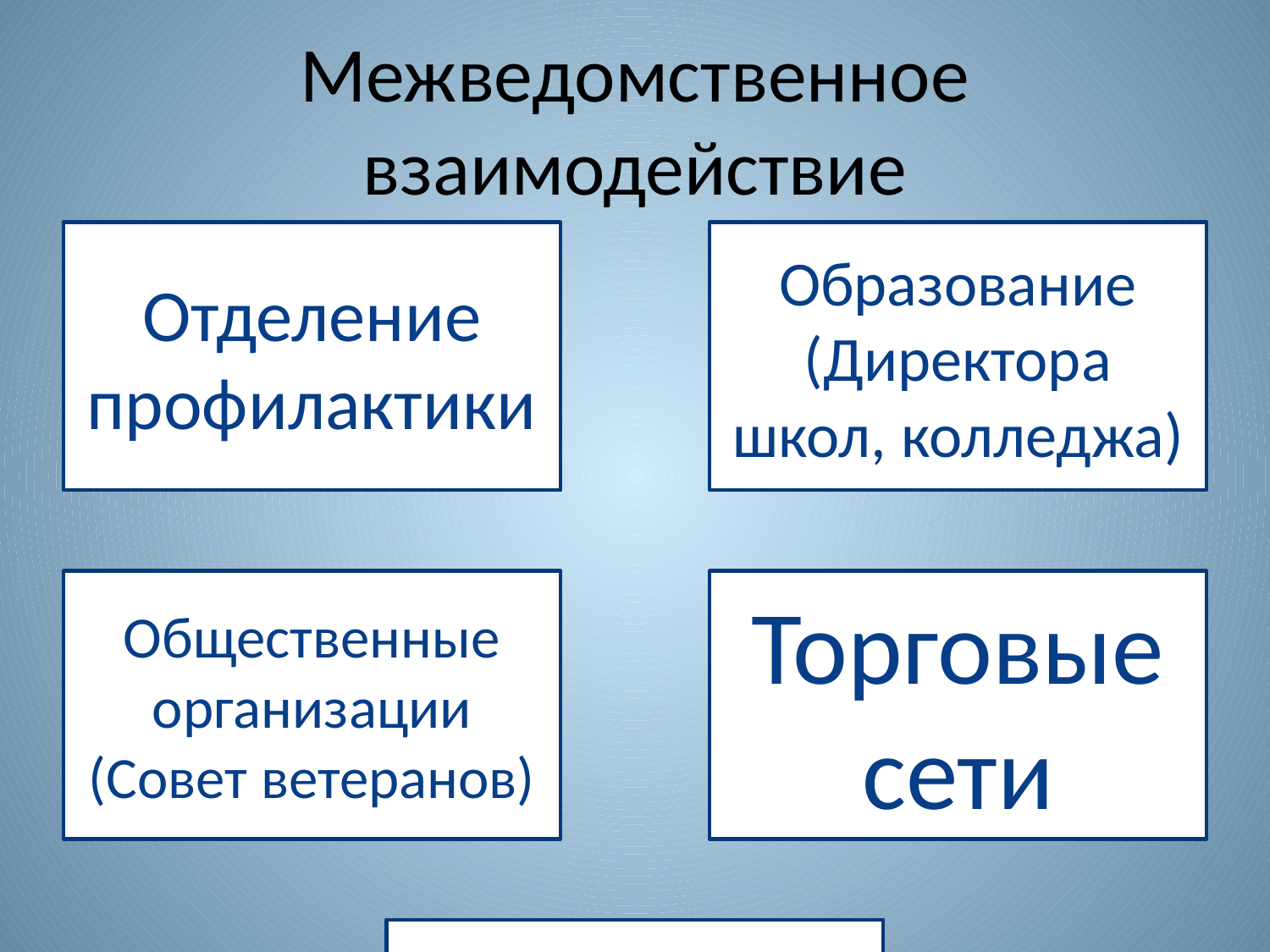

# Межведомственное взаимодействие
Отделение профилактики
Образование (Директора школ, колледжа)
Общественные организации (Совет ветеранов)
Торговые сети